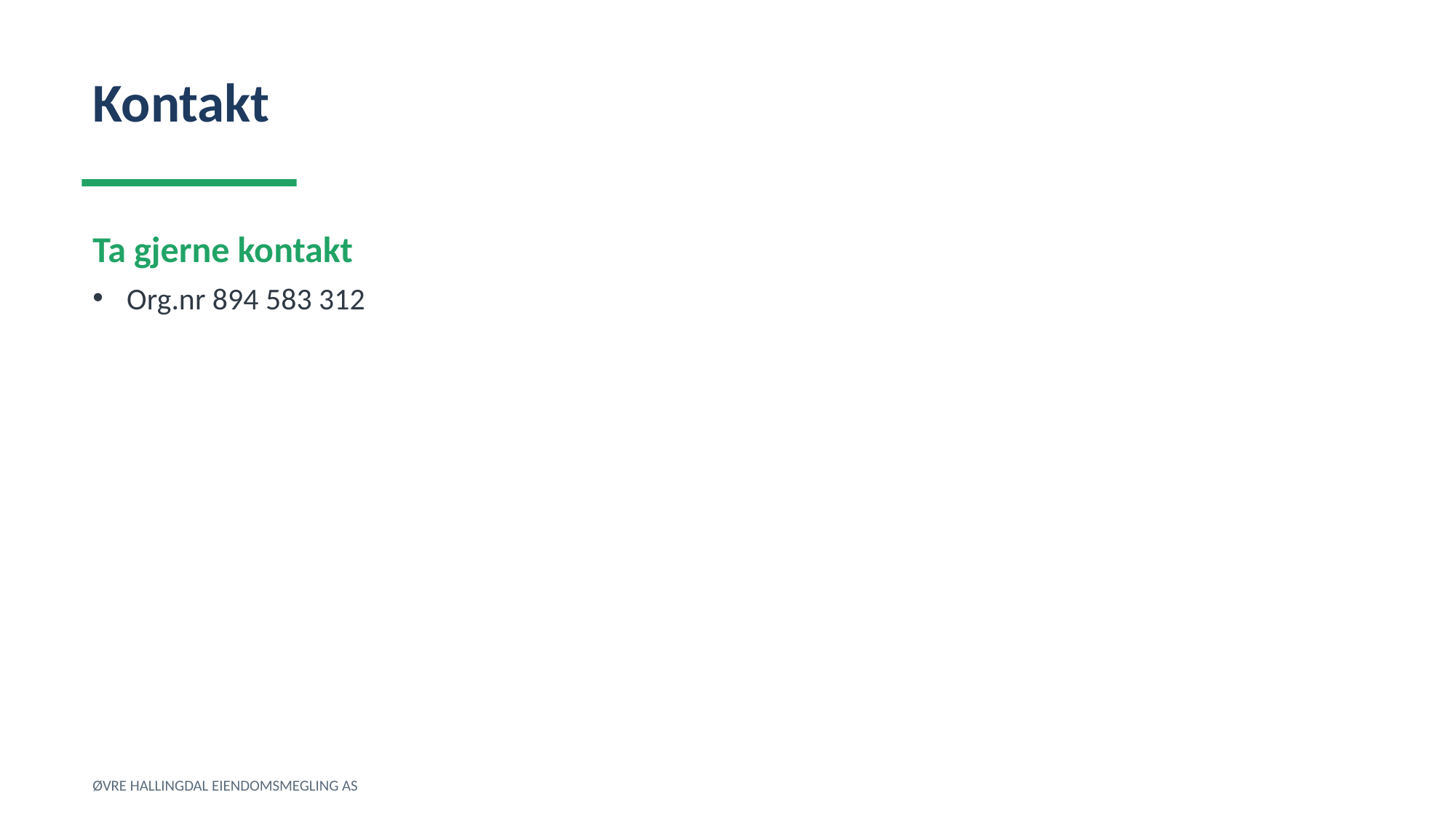

Kontakt

Ta gjerne kontakt
Org.nr 894 583 312
ØVRE HALLINGDAL EIENDOMSMEGLING AS